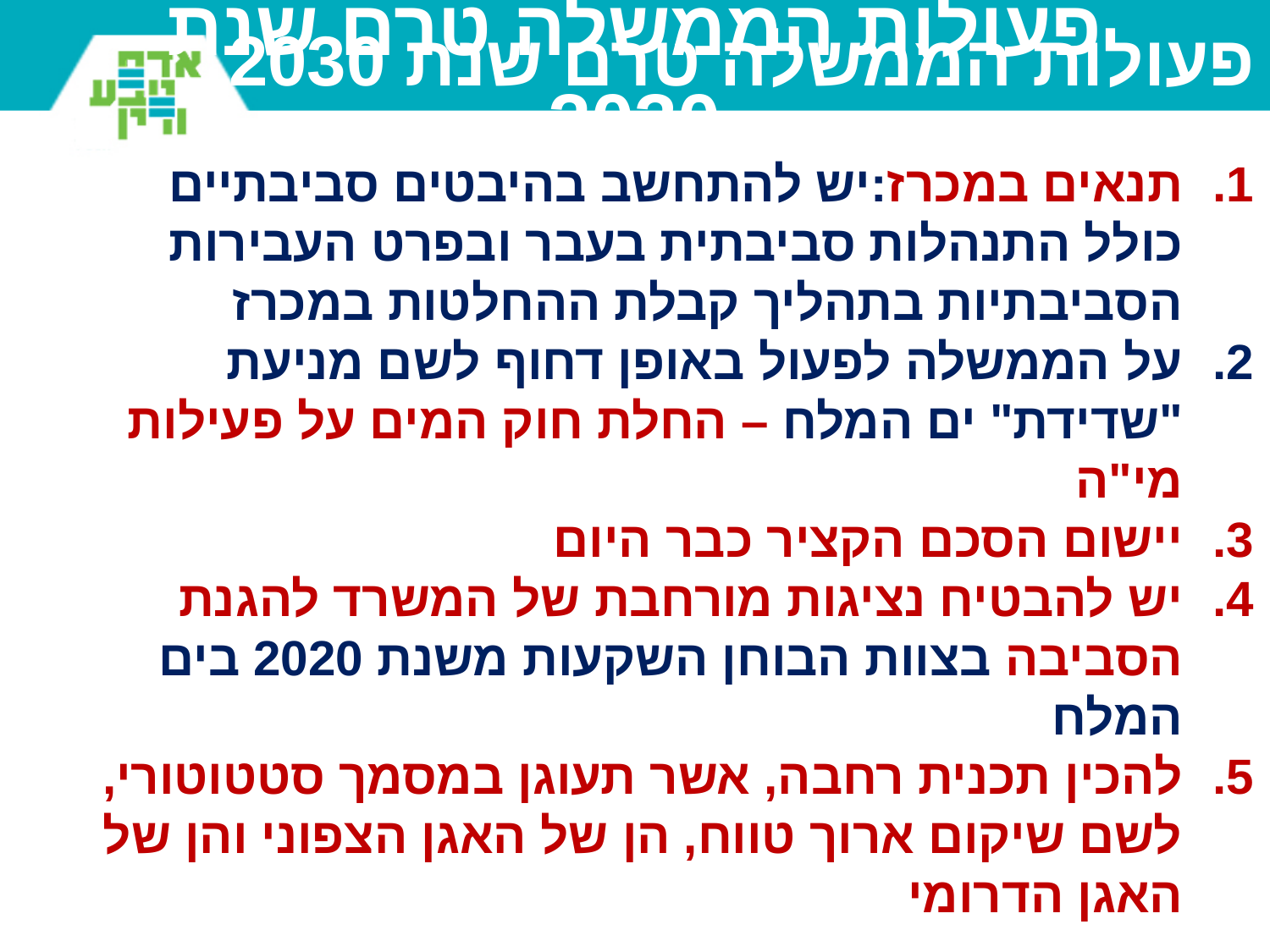

פעולות הממשלה טרם שנת 2030
# פעולות הממשלה טרם שנת 2030
תנאים במכרז:	יש להתחשב בהיבטים סביבתיים כולל התנהלות סביבתית בעבר ובפרט העבירות הסביבתיות בתהליך קבלת ההחלטות במכרז
על הממשלה לפעול באופן דחוף לשם מניעת "שדידת" ים המלח – החלת חוק המים על פעילות מי"ה
יישום הסכם הקציר כבר היום
יש להבטיח נציגות מורחבת של המשרד להגנת הסביבה בצוות הבוחן השקעות משנת 2020 בים המלח
להכין תכנית רחבה, אשר תעוגן במסמך סטטוטורי, לשם שיקום ארוך טווח, הן של האגן הצפוני והן של האגן הדרומי